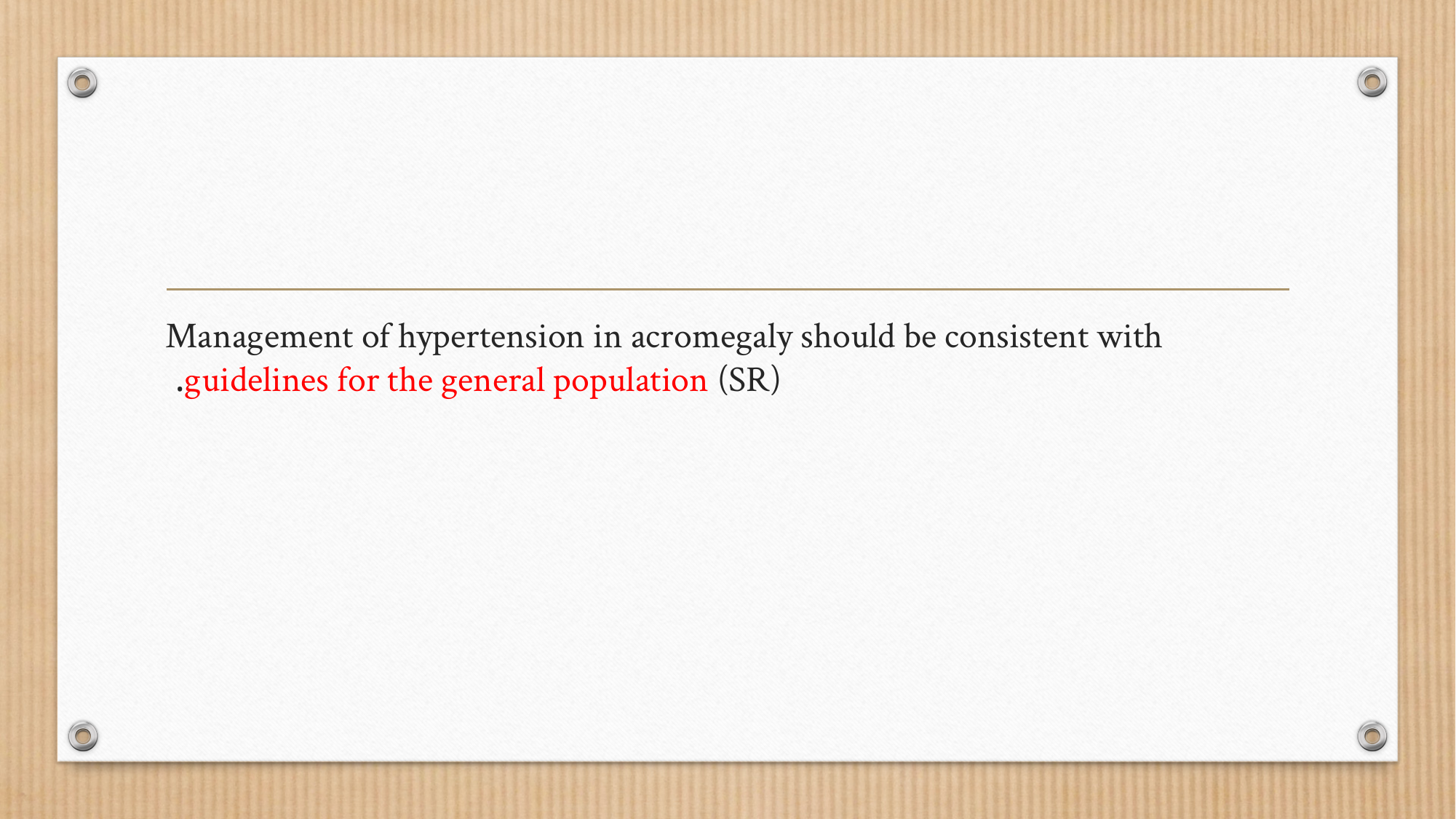

#
Management of hypertension in acromegaly should be consistent with guidelines for the general population (SR).